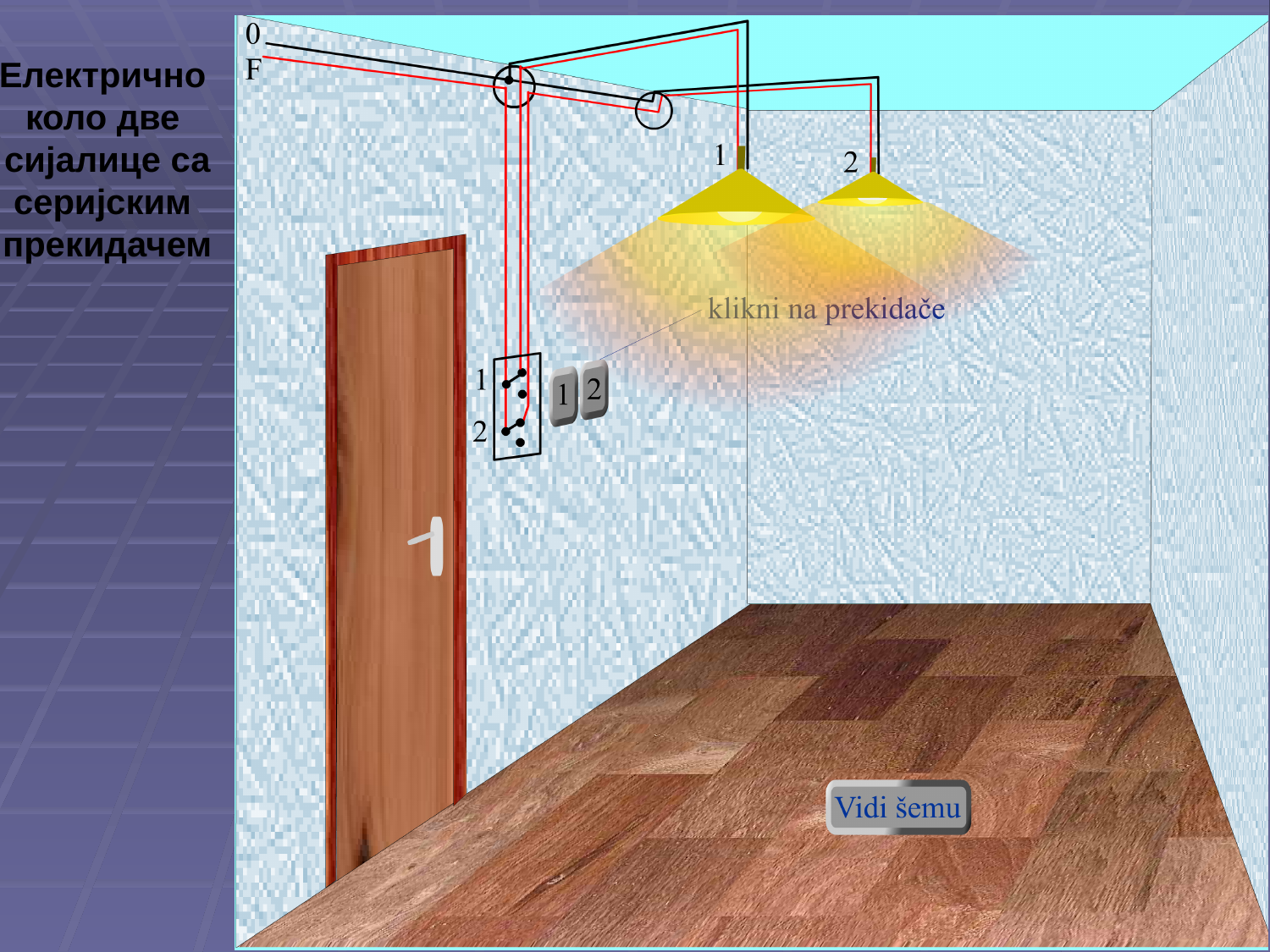

Електрично
коло две
сијалице са
серијским
прекидачем